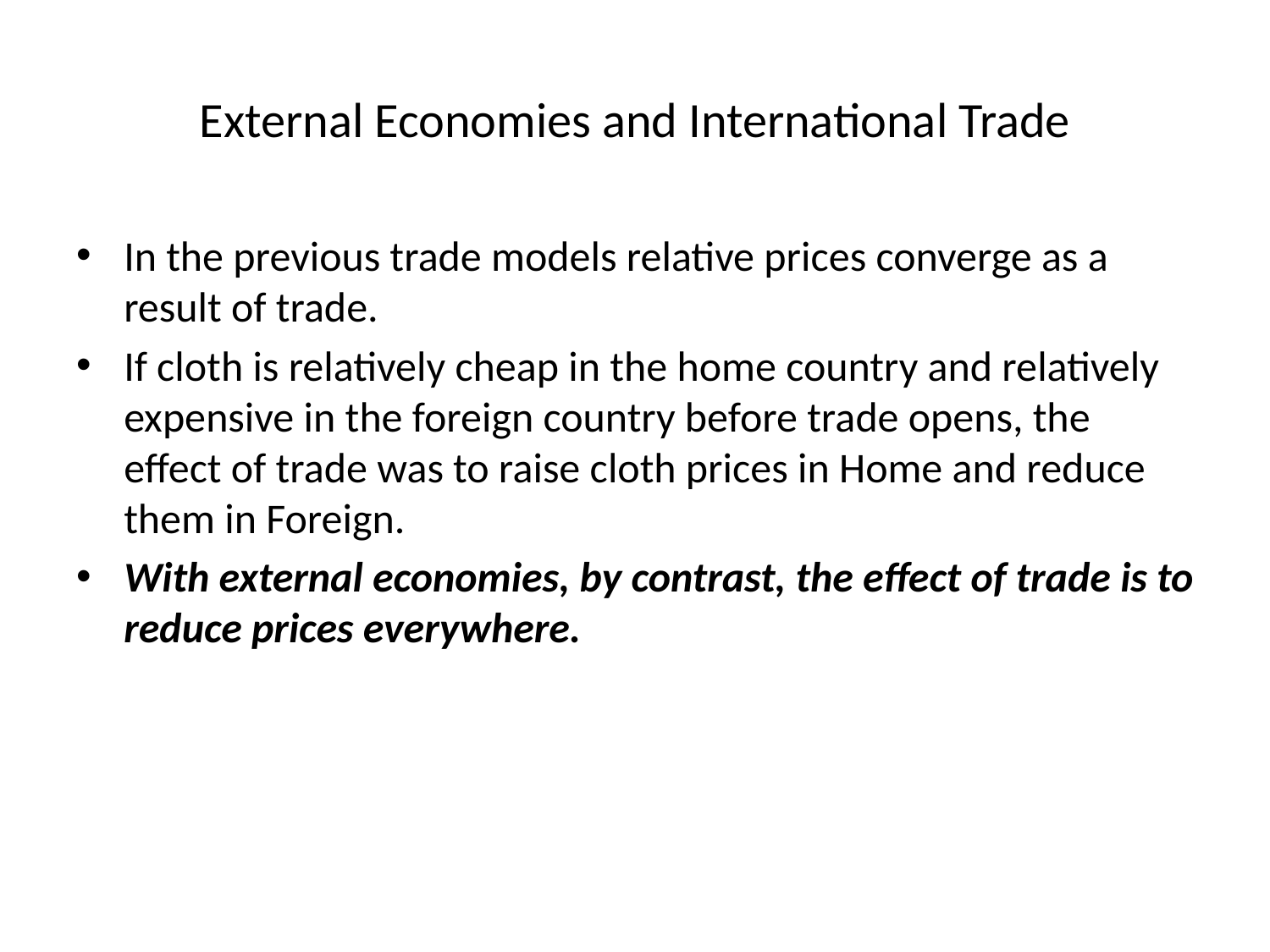

# External Economies and International Trade
In the previous trade models relative prices converge as a result of trade.
If cloth is relatively cheap in the home country and relatively expensive in the foreign country before trade opens, the effect of trade was to raise cloth prices in Home and reduce them in Foreign.
With external economies, by contrast, the effect of trade is to reduce prices everywhere.